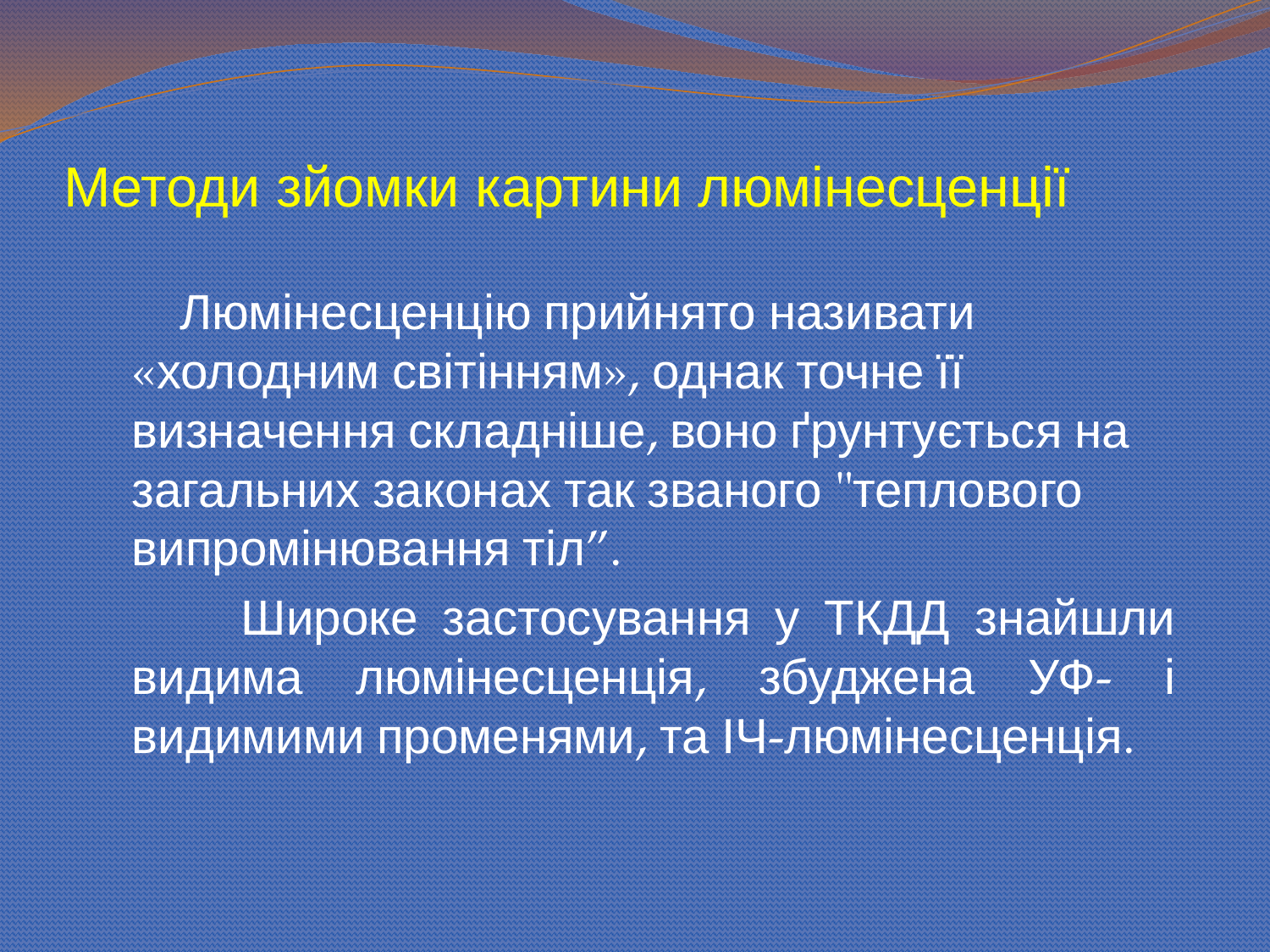

Люмінесценцію прийнято називати «холодним світінням», однак точне її визначення складніше, воно ґрунтується на загальних законах так званого "теплового випромінювання тіл”.
      Широке застосування у ТКДД знайшли видима люмінесценція, збуджена УФ- і видимими променями, та ІЧ-люмінесценція.

# Методи зйомки картини люмінесценції